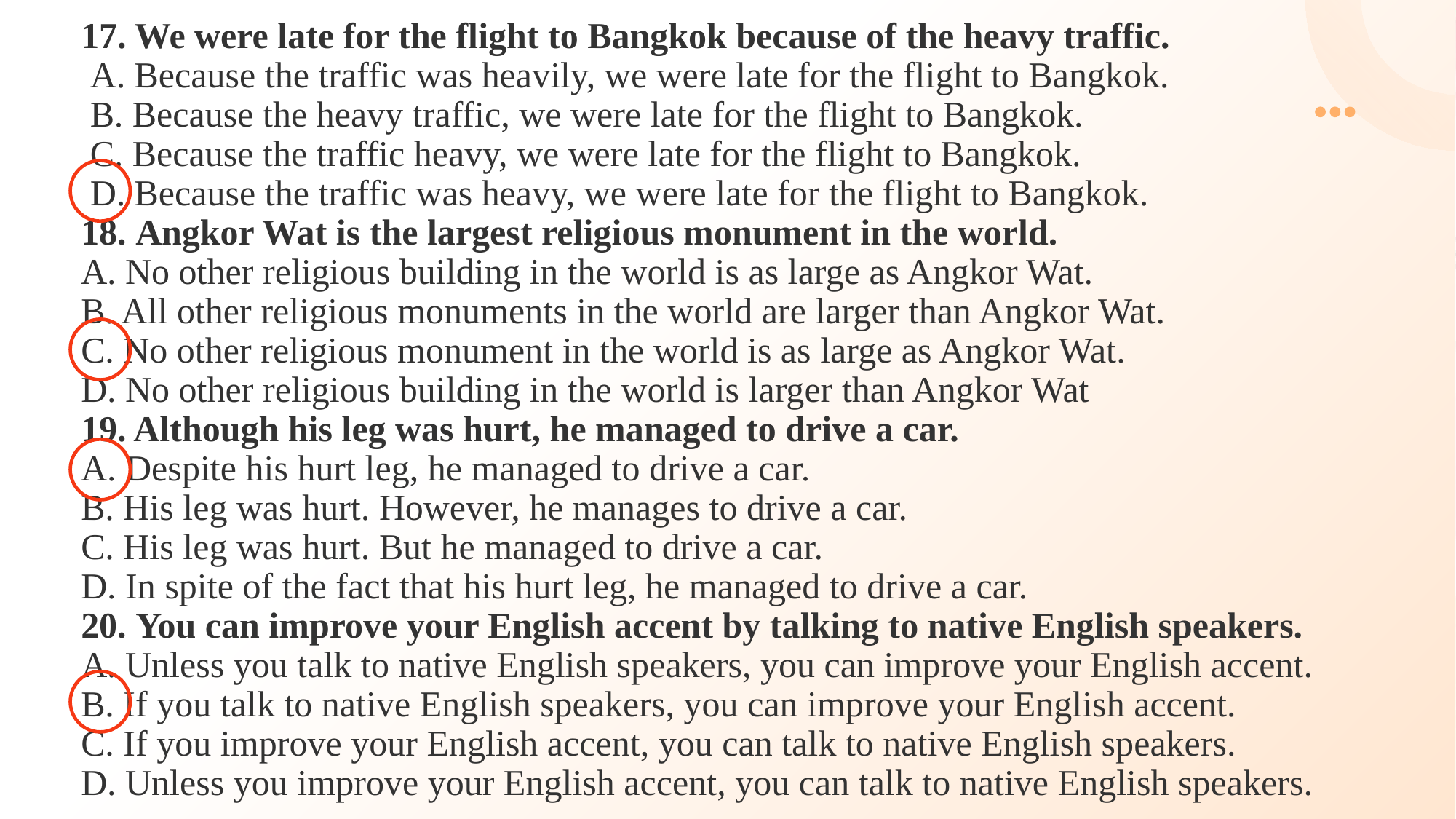

17. We were late for the flight to Bangkok because of the heavy traffic.
 A. Because the traffic was heavily, we were late for the flight to Bangkok.
 B. Because the heavy traffic, we were late for the flight to Bangkok.
 C. Because the traffic heavy, we were late for the flight to Bangkok.
 D. Because the traffic was heavy, we were late for the flight to Bangkok.
18. Angkor Wat is the largest religious monument in the world.
A. No other religious building in the world is as large as Angkor Wat.
B. All other religious monuments in the world are larger than Angkor Wat.
C. No other religious monument in the world is as large as Angkor Wat.
D. No other religious building in the world is larger than Angkor Wat
19. Although his leg was hurt, he managed to drive a car.
A. Despite his hurt leg, he managed to drive a car.
B. His leg was hurt. However, he manages to drive a car.
C. His leg was hurt. But he managed to drive a car.
D. In spite of the fact that his hurt leg, he managed to drive a car.
20. You can improve your English accent by talking to native English speakers.
A. Unless you talk to native English speakers, you can improve your English accent.
B. If you talk to native English speakers, you can improve your English accent.
C. If you improve your English accent, you can talk to native English speakers.
D. Unless you improve your English accent, you can talk to native English speakers.